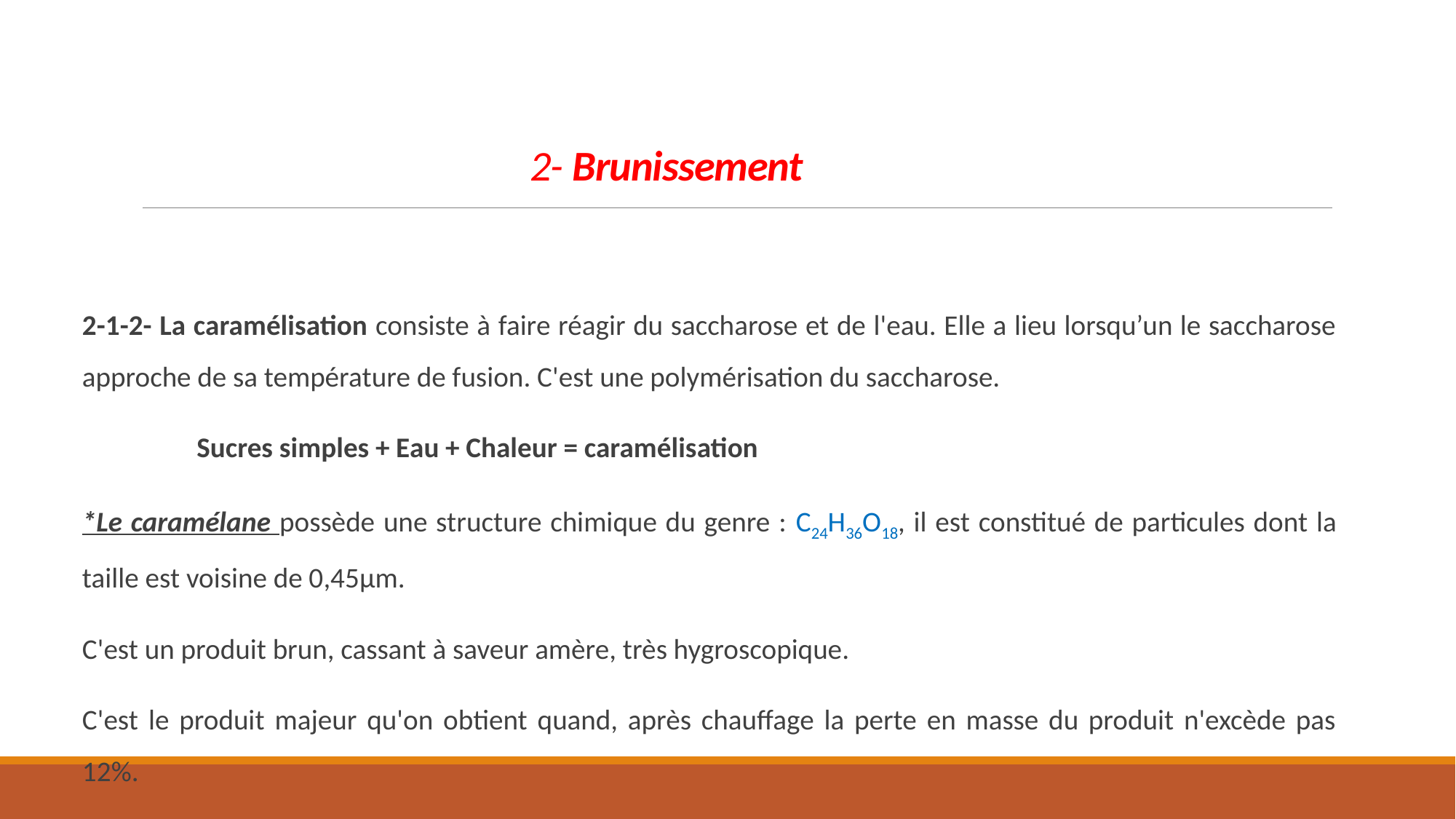

# 2- Brunissement
2-1-2- La caramélisation consiste à faire réagir du saccharose et de l'eau. Elle a lieu lorsqu’un le saccharose approche de sa température de fusion. C'est une polymérisation du saccharose.
                  Sucres simples + Eau + Chaleur = caramélisation
*Le caramélane possède une structure chimique du genre : C24H36O18, il est constitué de particules dont la taille est voisine de 0,45µm.
C'est un produit brun, cassant à saveur amère, très hygroscopique.
C'est le produit majeur qu'on obtient quand, après chauffage la perte en masse du produit n'excède pas 12%.